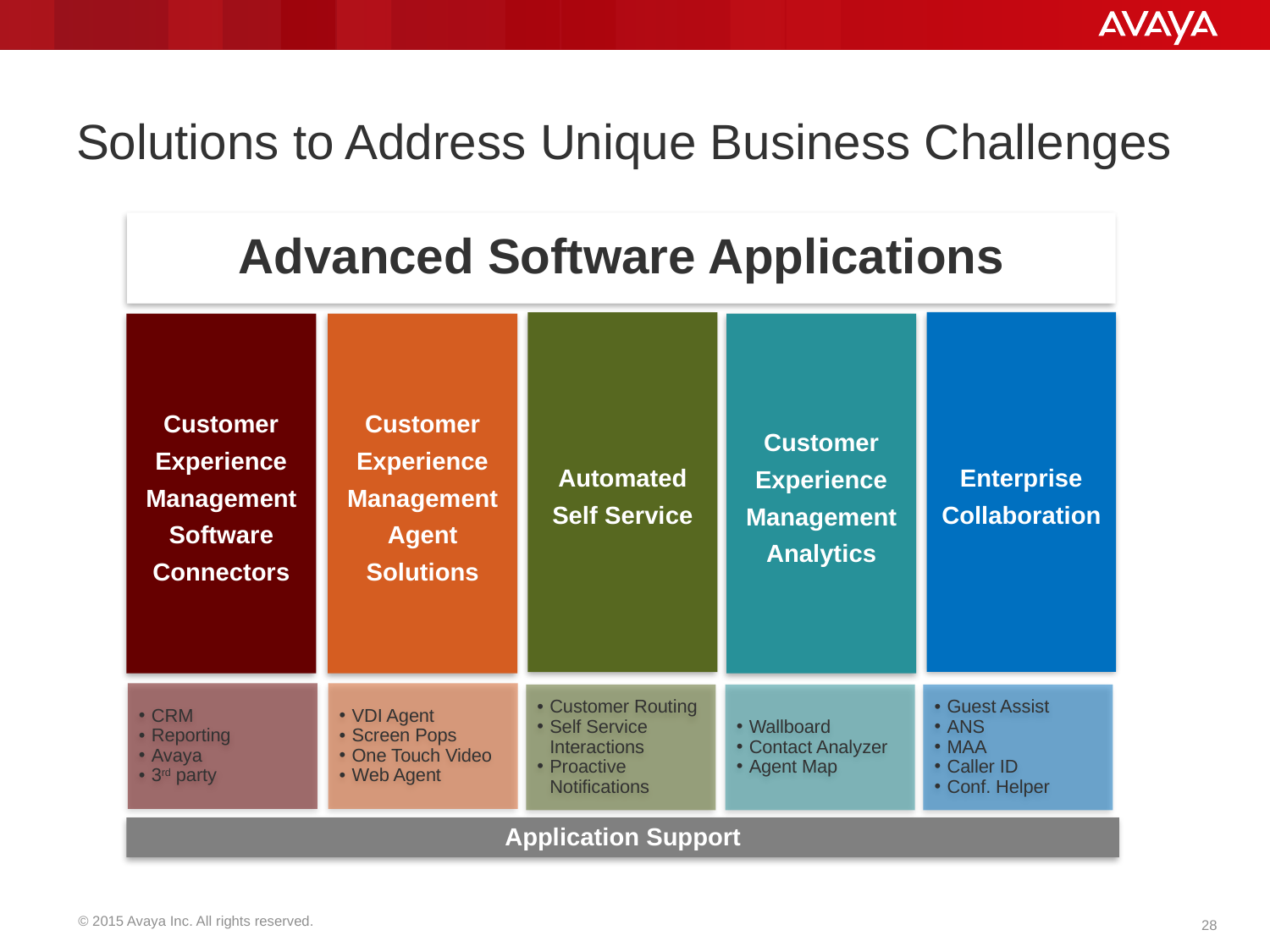

# Solutions to Address Unique Business Challenges
Advanced Software Applications
Enterprise Collaboration
Automated Self Service
Customer Experience Management Agent Solutions
Customer Experience Management Software Connectors
Customer Experience Management Analytics
CRM
Reporting
Avaya
3rd party
VDI Agent
Screen Pops
One Touch Video
Web Agent
Customer Routing
Self Service Interactions
Proactive Notifications
Guest Assist
ANS
MAA
Caller ID
Conf. Helper
Wallboard
Contact Analyzer
Agent Map
Application Support